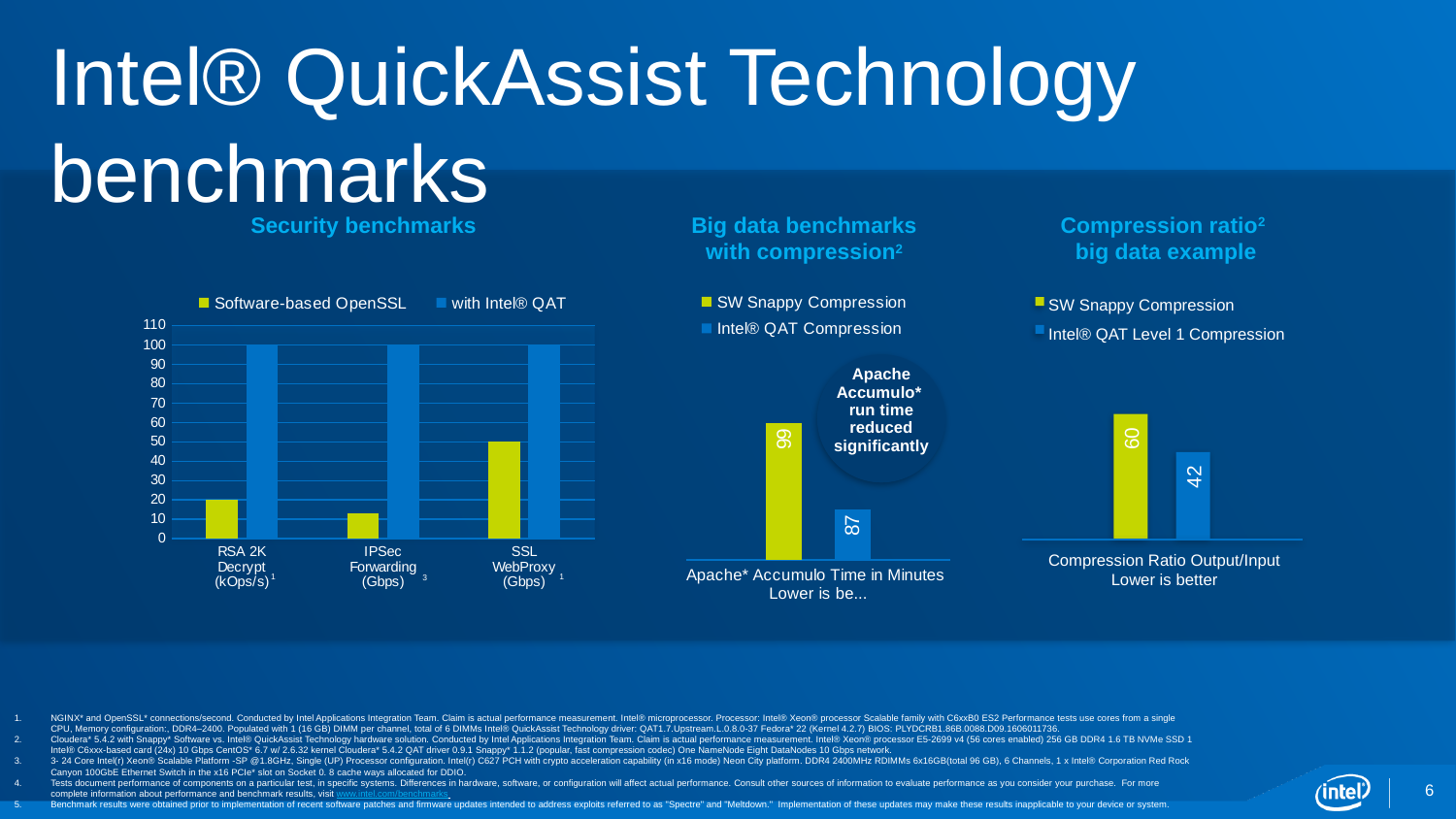

# Intel® QuickAssist Technology benchmarks

Big data benchmarks with compression2
Security benchmarks
Compression ratio2
big data example

### Chart

| Category | Software-based OpenSSL | with Intel® QAT |
|---|---|---|
| RSA 2K
Decrypt
(kOps/s) | 20.0 | 100.0 |
| IPSec
Forwarding
(Gbps) | 13.0 | 100.0 |
| SSL
WebProxy
(Gbps) | 50.0 | 100.0 |

### Chart

| Category | SW Snappy Compression | Intel® QAT Compression |
|---|---|---|
| Apache* Accumulo Time in Minutes
Lower is better | 99.0 | 87.0 |
SW Snappy Compression
Intel® QAT Level 1 Compression

Apache Accumulo*
run time reduced significantly

60

42
Compression Ratio Output/Input
Lower is better
1
1
3
NGINX* and OpenSSL* connections/second. Conducted by Intel Applications Integration Team. Claim is actual performance measurement. Intel® microprocessor. Processor: Intel® Xeon® processor Scalable family with C6xxB0 ES2 Performance tests use cores from a single CPU, Memory configuration:, DDR4–2400. Populated with 1 (16 GB) DIMM per channel, total of 6 DIMMs Intel® QuickAssist Technology driver: QAT1.7.Upstream.L.0.8.0-37 Fedora* 22 (Kernel 4.2.7) BIOS: PLYDCRB1.86B.0088.D09.1606011736.
Cloudera* 5.4.2 with Snappy* Software vs. Intel® QuickAssist Technology hardware solution. Conducted by Intel Applications Integration Team. Claim is actual performance measurement. Intel® Xeon® processor E5-2699 v4 (56 cores enabled) 256 GB DDR4 1.6 TB NVMe SSD 1 Intel® C6xxx-based card (24x) 10 Gbps CentOS* 6.7 w/ 2.6.32 kernel Cloudera* 5.4.2 QAT driver 0.9.1 Snappy* 1.1.2 (popular, fast compression codec) One NameNode Eight DataNodes 10 Gbps network.
3- 24 Core Intel(r) Xeon® Scalable Platform -SP @1.8GHz, Single (UP) Processor configuration. Intel(r) C627 PCH with crypto acceleration capability (in x16 mode) Neon City platform. DDR4 2400MHz RDIMMs 6x16GB(total 96 GB), 6 Channels, 1 x Intel® Corporation Red Rock Canyon 100GbE Ethernet Switch in the x16 PCIe* slot on Socket 0. 8 cache ways allocated for DDIO.
Tests document performance of components on a particular test, in specific systems. Differences in hardware, software, or configuration will affect actual performance. Consult other sources of information to evaluate performance as you consider your purchase.  For more complete information about performance and benchmark results, visit www.intel.com/benchmarks
Benchmark results were obtained prior to implementation of recent software patches and firmware updates intended to address exploits referred to as "Spectre" and "Meltdown."  Implementation of these updates may make these results inapplicable to your device or system.
6